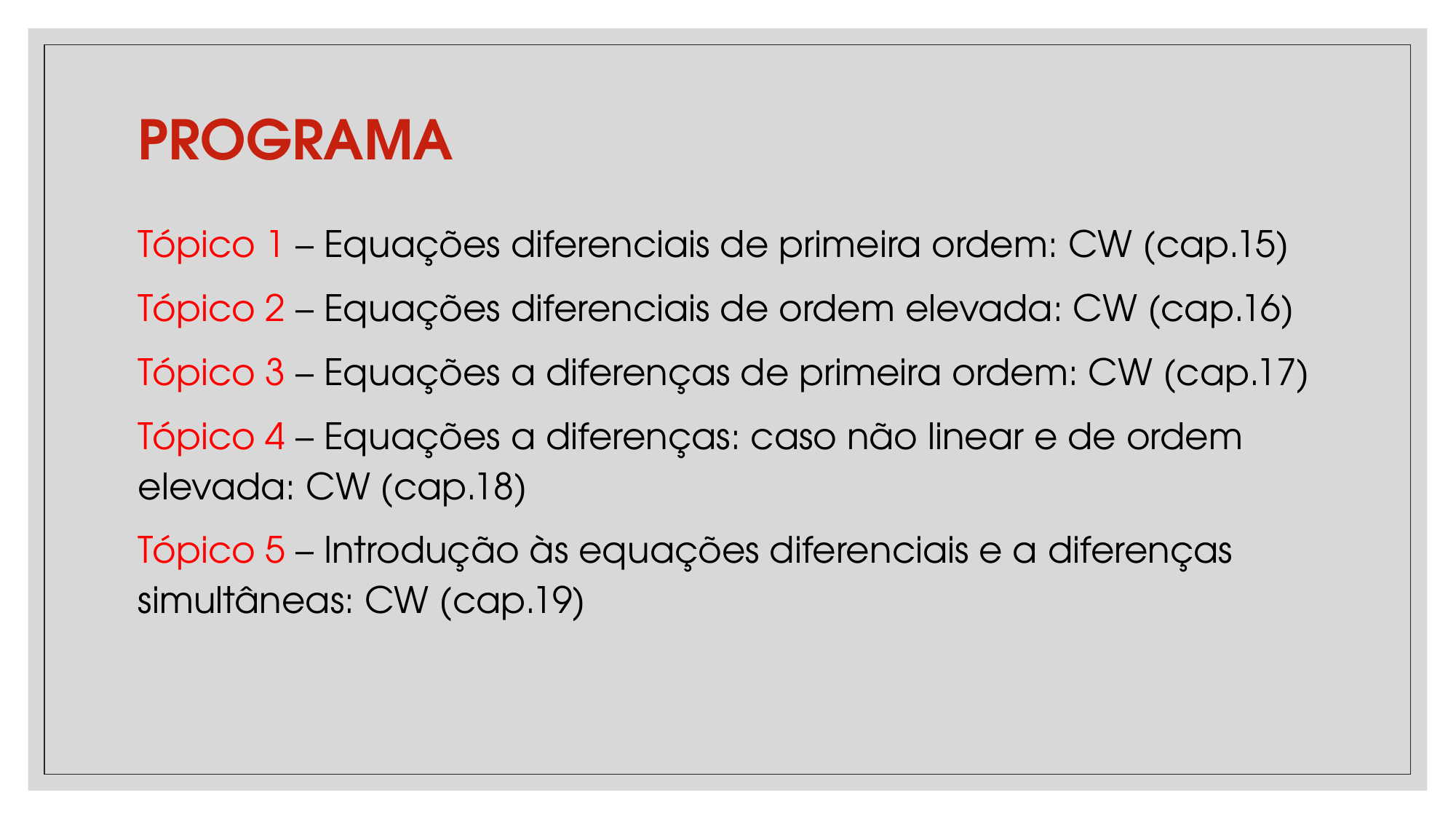

# Programa
Tópico 1 – Equações diferenciais de primeira ordem: CW (cap.15)
Tópico 2 – Equações diferenciais de ordem elevada: CW (cap.16)
Tópico 3 – Equações a diferenças de primeira ordem: CW (cap.17)
Tópico 4 – Equações a diferenças: caso não linear e de ordem elevada: CW (cap.18)
Tópico 5 – Introdução às equações diferenciais e a diferenças simultâneas: CW (cap.19)